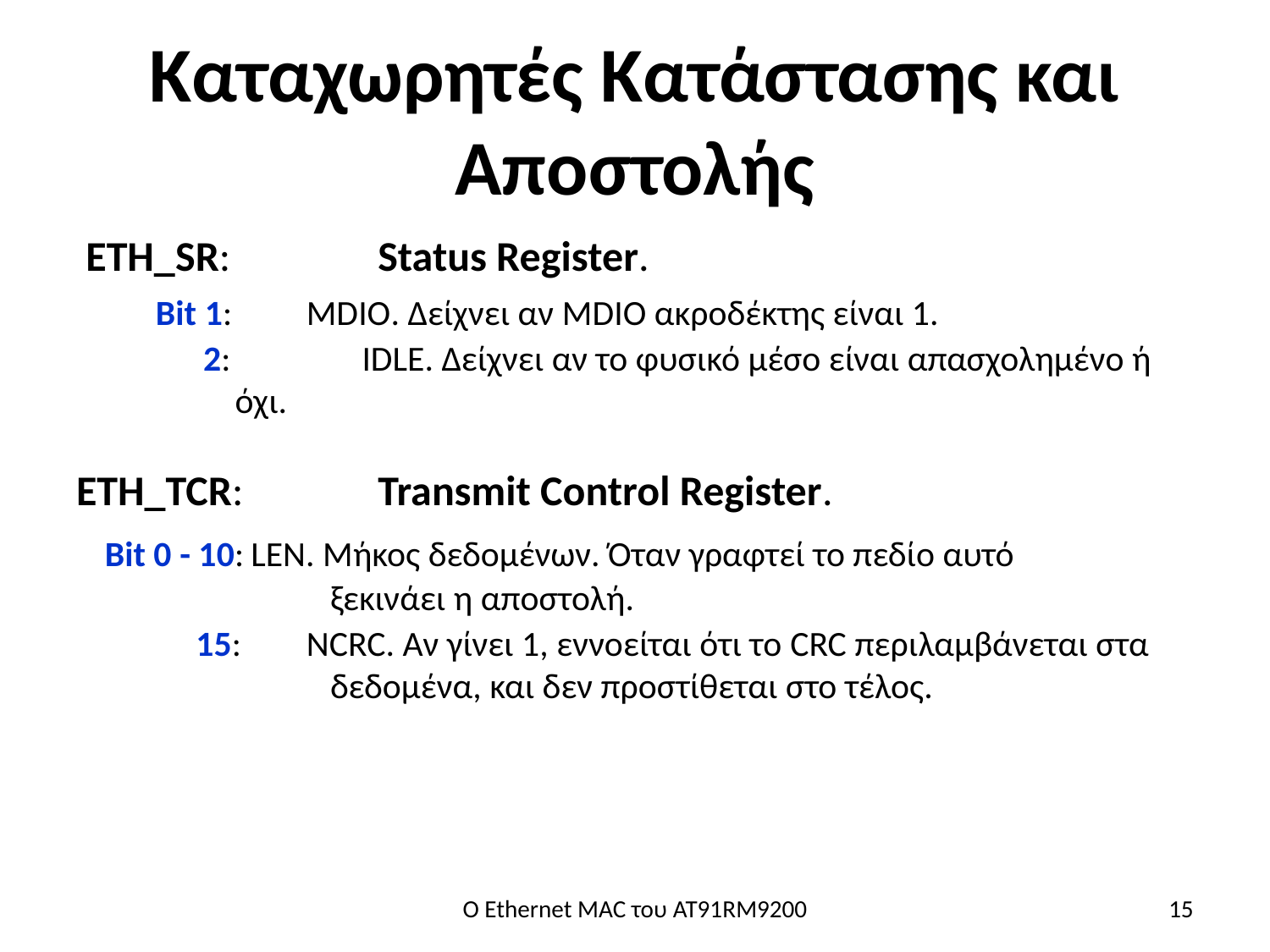

# Καταχωρητές Κατάστασης και Αποστολής
 ETH_SR:		Status Register.
  Bit 1: 	MDIO. Δείχνει αν MDIO ακροδέκτης είναι 1.
2:		IDLE. Δείχνει αν το φυσικό μέσο είναι απασχολημένο ή όχι.
ETH_TCR:		Transmit Control Register.
   Bit 0 - 10:	LEN. Μήκος δεδομένων. Όταν γραφτεί το πεδίο αυτό
ξεκινάει η αποστολή.
       15:	NCRC. Αν γίνει 1, εννοείται ότι το CRC περιλαμβάνεται στα
δεδομένα, και δεν προστίθεται στο τέλος.

Ο Ethernet MAC του AT91RM9200
15